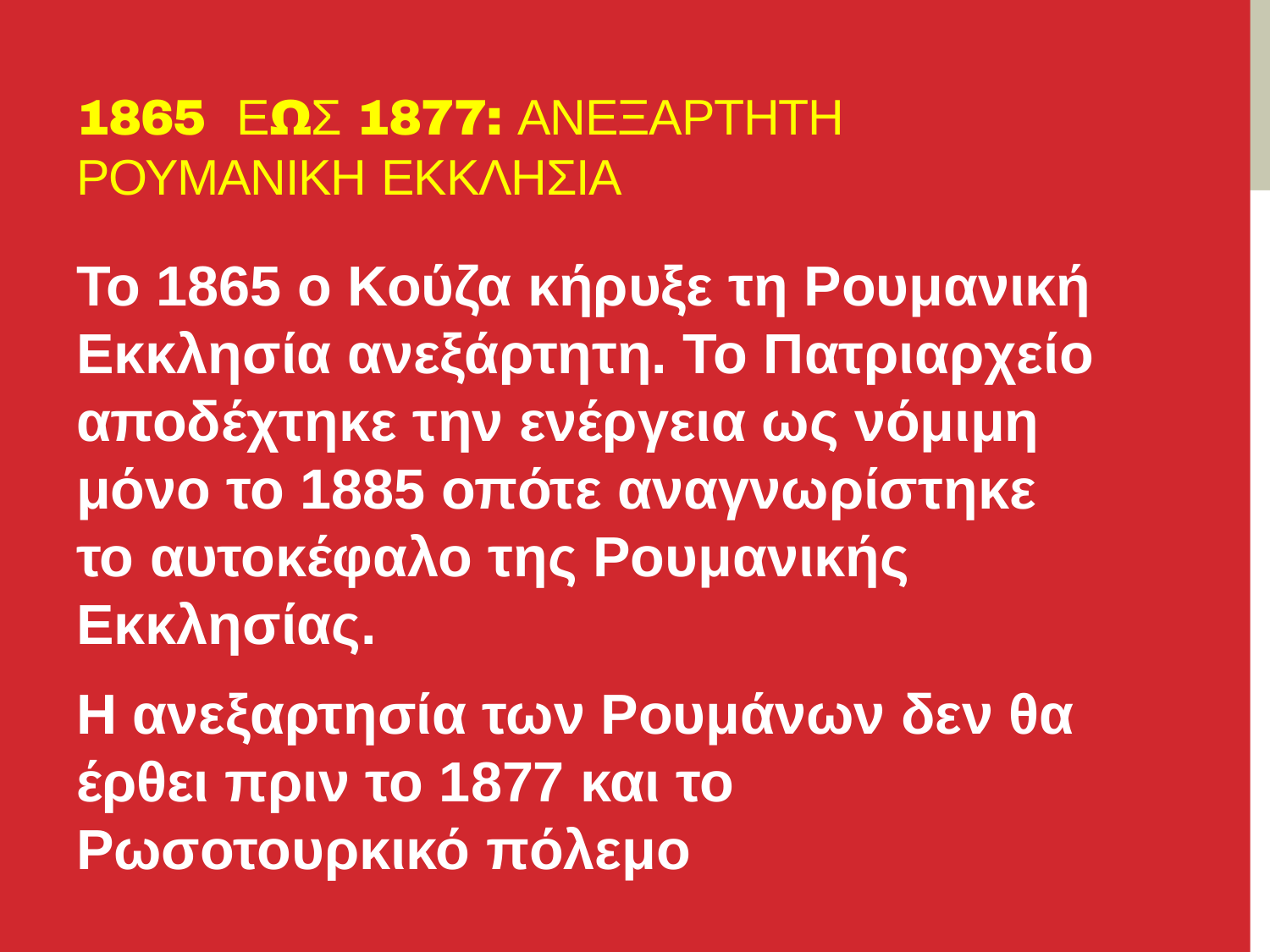

# 1865  Εωσ 1877: Ανεξαρτητη ρουμανικη εκκλησια
Το 1865 ο Κούζα κήρυξε τη Ρουμανική Εκκλησία ανεξάρτητη. Το Πατριαρχείο αποδέχτηκε την ενέργεια ως νόμιμη μόνο το 1885 οπότε αναγνωρίστηκε το αυτοκέφαλο της Ρουμανικής Εκκλησίας.
Η ανεξαρτησία των Ρουμάνων δεν θα έρθει πριν το 1877 και το Ρωσοτουρκικό πόλεμο